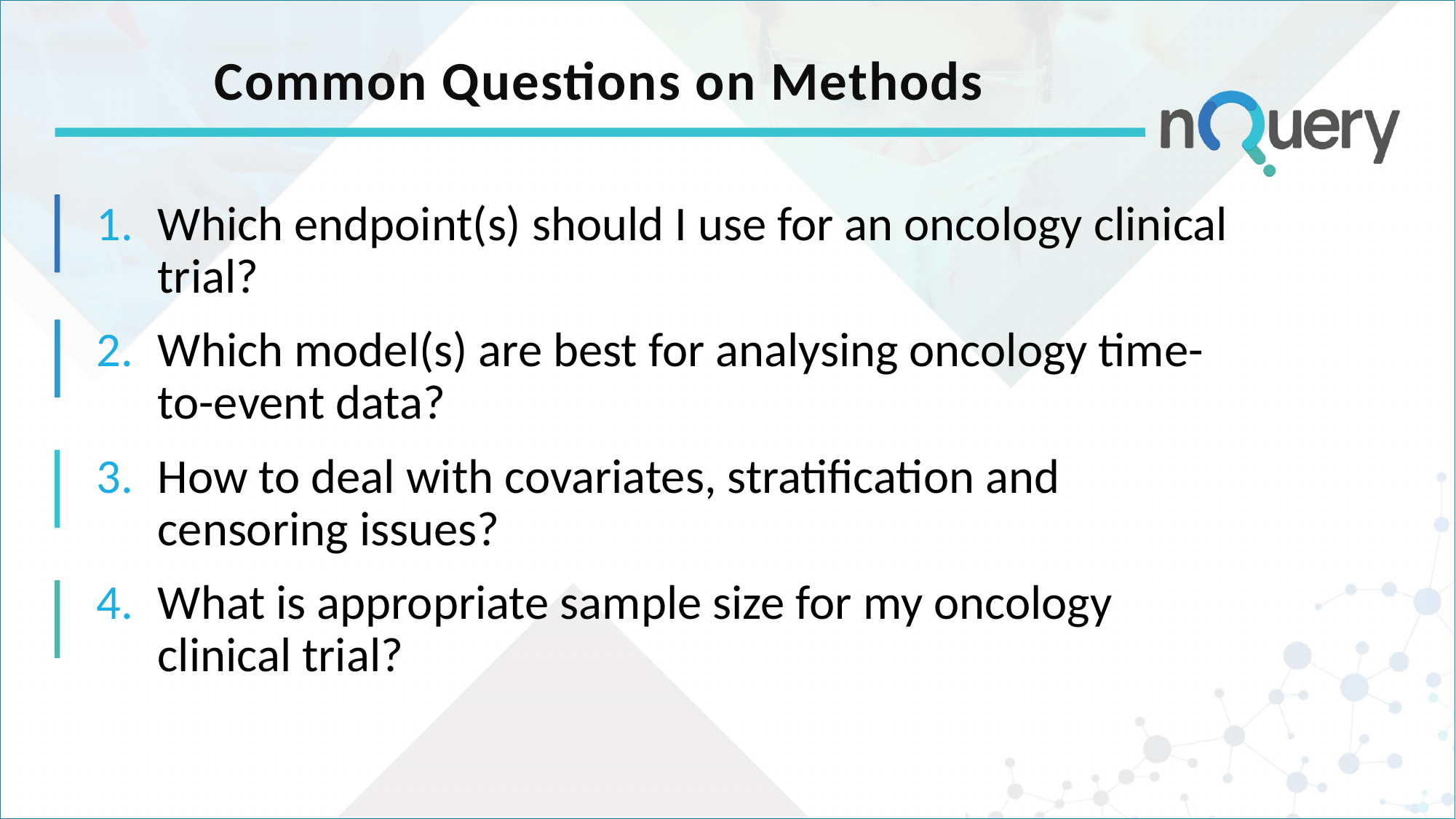

# Common Questions on Methods
Which endpoint(s) should I use for an oncology clinical trial?
Which model(s) are best for analysing oncology time-to-event data?
How to deal with covariates, stratification and censoring issues?
What is appropriate sample size for my oncology clinical trial?